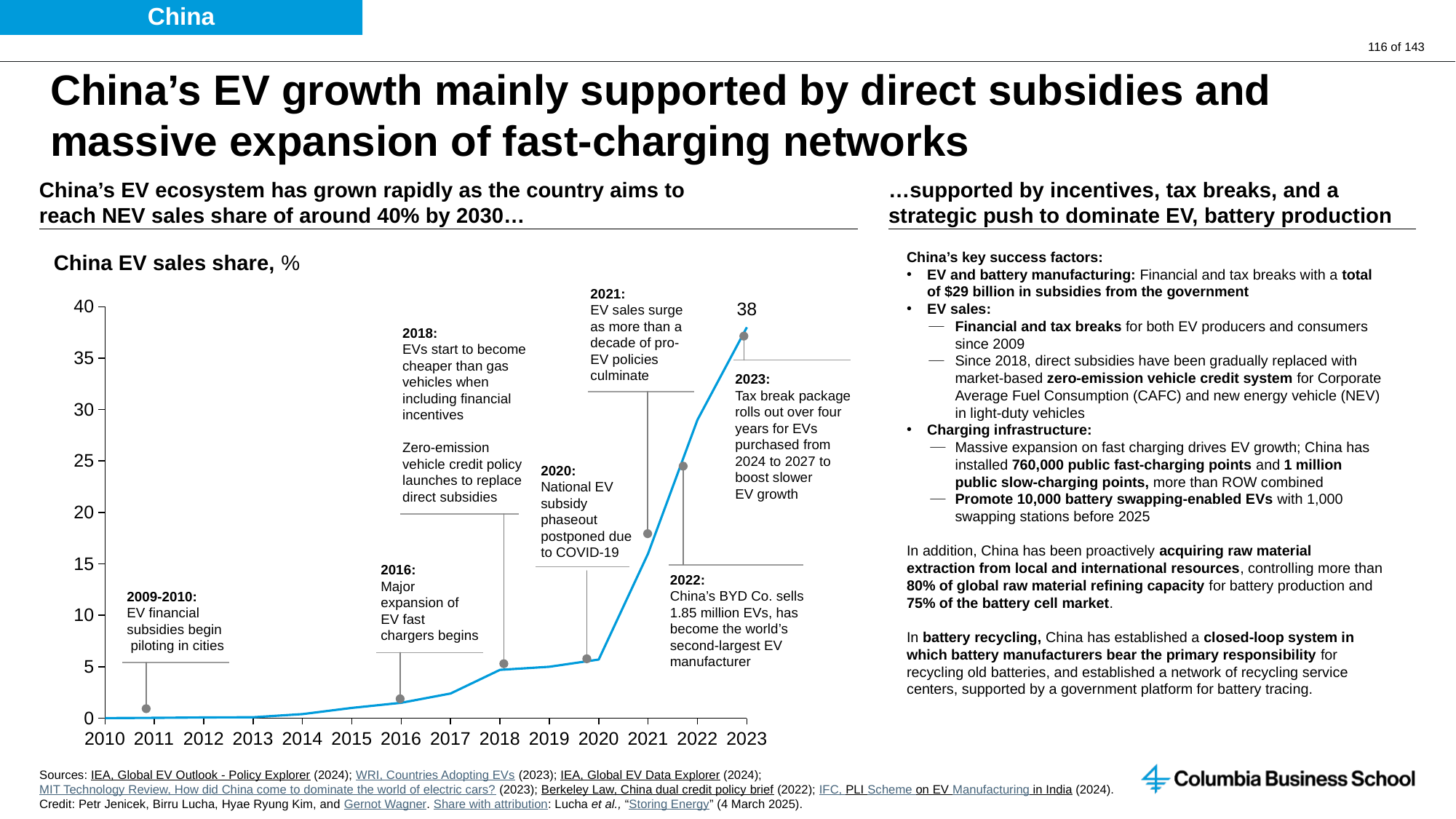

China
# China’s EV growth mainly supported by direct subsidies and massive expansion of fast-charging networks
China’s EV ecosystem has grown rapidly as the country aims to reach NEV sales share of around 40% by 2030…
…supported by incentives, tax breaks, and a
strategic push to dominate EV, battery production
China’s key success factors:
EV and battery manufacturing: Financial and tax breaks with a total of $29 billion in subsidies from the government
EV sales:
Financial and tax breaks for both EV producers and consumers since 2009
Since 2018, direct subsidies have been gradually replaced with market-based zero-emission vehicle credit system for Corporate Average Fuel Consumption (CAFC) and new energy vehicle (NEV) in light-duty vehicles
Charging infrastructure:
Massive expansion on fast charging drives EV growth; China has installed 760,000 public fast-charging points and 1 million public slow-charging points, more than ROW combined
Promote 10,000 battery swapping-enabled EVs with 1,000 swapping stations before 2025

In addition, China has been proactively acquiring raw material extraction from local and international resources, controlling more than 80% of global raw material refining capacity for battery production and 75% of the battery cell market.

In battery recycling, China has established a closed-loop system in which battery manufacturers bear the primary responsibility for recycling old batteries, and established a network of recycling service centers, supported by a government platform for battery tracing.
China EV sales share, %

### Chart

| Category |  |
|---|---|
2021:
EV sales surge as more than a decade of pro-EV policies culminate
2018:
EVs start to become cheaper than gas vehicles when including financial incentives

Zero-emission vehicle credit policy launches to replace direct subsidies
2023:
Tax break package rolls out over four years for EVs purchased from
2024 to 2027 to
boost slower
EV growth
2020:
National EV subsidy phaseout postponed due to COVID-19
2016:
Major expansion of EV fast chargers begins
2022:
China’s BYD Co. sells 1.85 million EVs, has become the world’s second-largest EV manufacturer
2009-2010:
EV financial subsidies begin  piloting in cities
Sources: IEA, Global EV Outlook - Policy Explorer (2024); WRI, Countries Adopting EVs (2023); IEA, Global EV Data Explorer (2024); MIT Technology Review, How did China come to dominate the world of electric cars? (2023); Berkeley Law, China dual credit policy brief (2022); IFC, PLI Scheme on EV Manufacturing in India (2024).
Credit: Petr Jenicek, Birru Lucha, Hyae Ryung Kim, and Gernot Wagner. Share with attribution: Lucha et al., “Storing Energy” (4 March 2025).